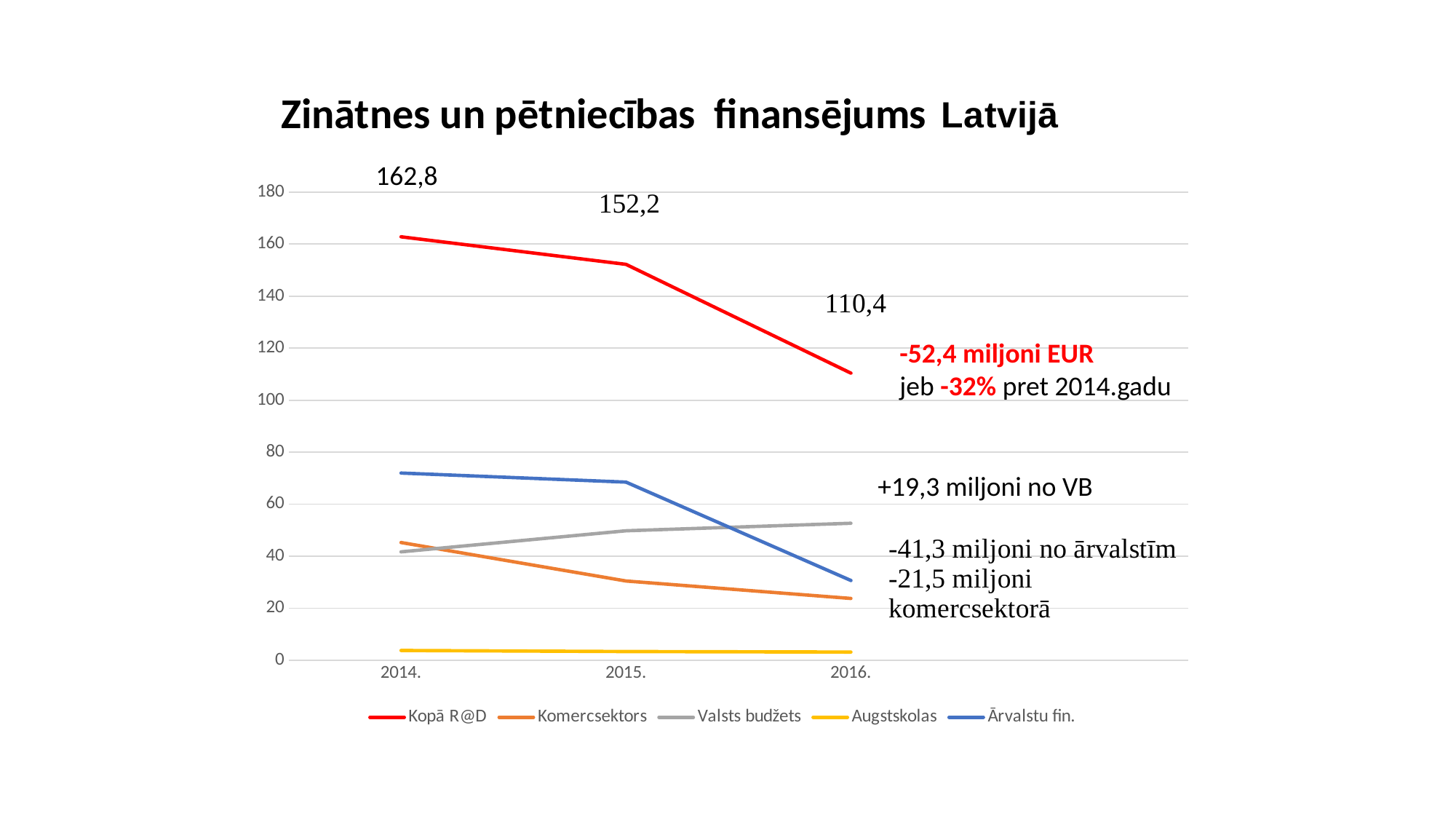

### Chart: Zinātnes un pētniecības  finansējums

| Category | Kopā R@D | Komercsektors | Valsts budžets | Augstskolas | Ārvalstu fin. |
|---|---|---|---|---|---|
| 2014. | 162.8 | 45.3 | 41.7 | 3.8 | 72.0 |
| 2015. | 152.2 | 30.5 | 49.8 | 3.4 | 68.5 |
| 2016. | 110.4 | 23.8 | 52.7 | 3.2 | 30.7 |
162,8
 -52,4 miljoni EUR
 jeb -32% pret 2014.gadu
+19,3 miljoni no VB